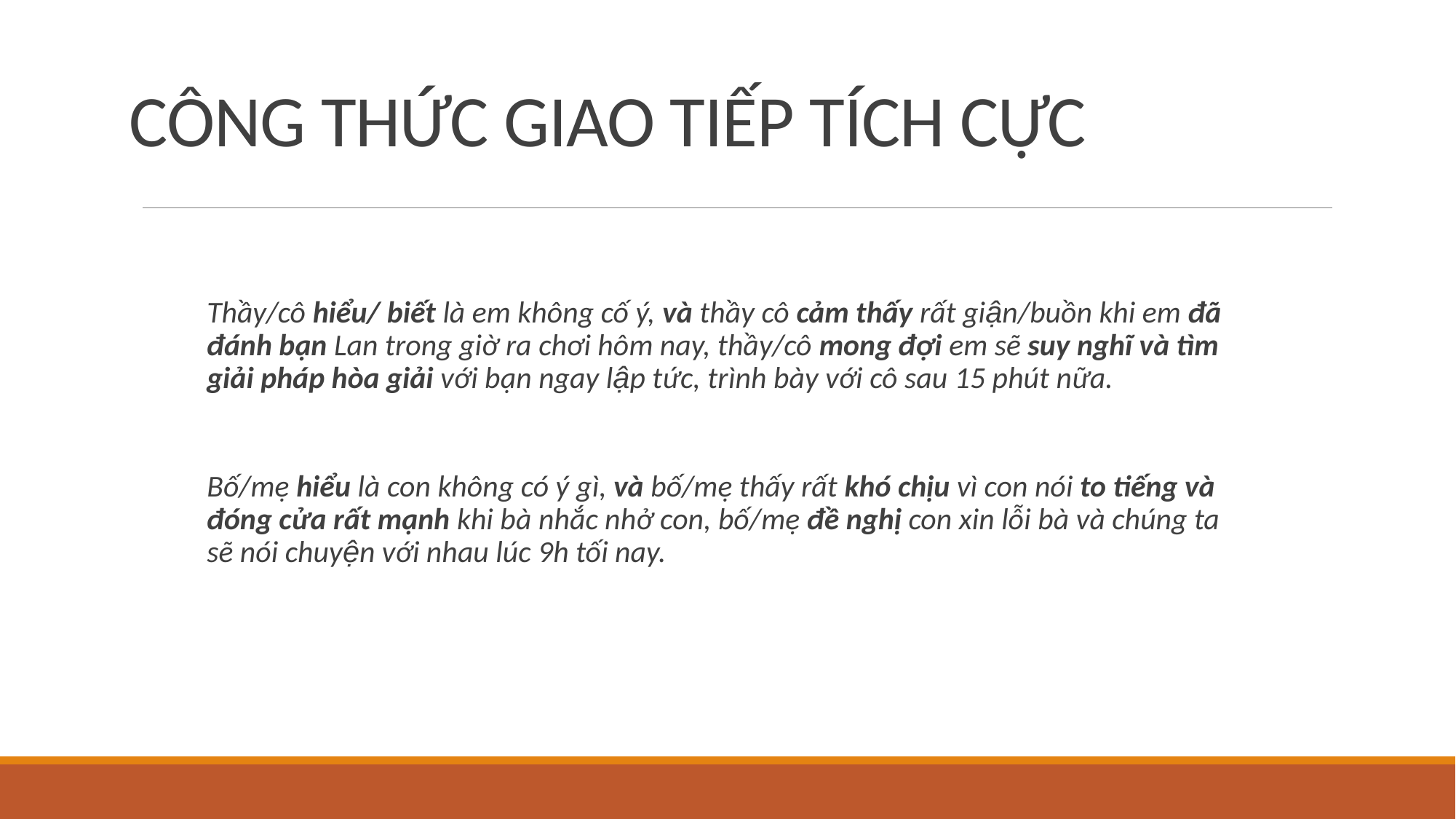

# CÔNG THỨC GIAO TIẾP TÍCH CỰC
Thầy/cô hiểu/ biết là em không cố ý, và thầy cô cảm thấy rất giận/buồn khi em đã đánh bạn Lan trong giờ ra chơi hôm nay, thầy/cô mong đợi em sẽ suy nghĩ và tìm giải pháp hòa giải với bạn ngay lập tức, trình bày với cô sau 15 phút nữa.

Bố/mẹ hiểu là con không có ý gì, và bố/mẹ thấy rất khó chịu vì con nói to tiếng và đóng cửa rất mạnh khi bà nhắc nhở con, bố/mẹ đề nghị con xin lỗi bà và chúng ta sẽ nói chuyện với nhau lúc 9h tối nay.